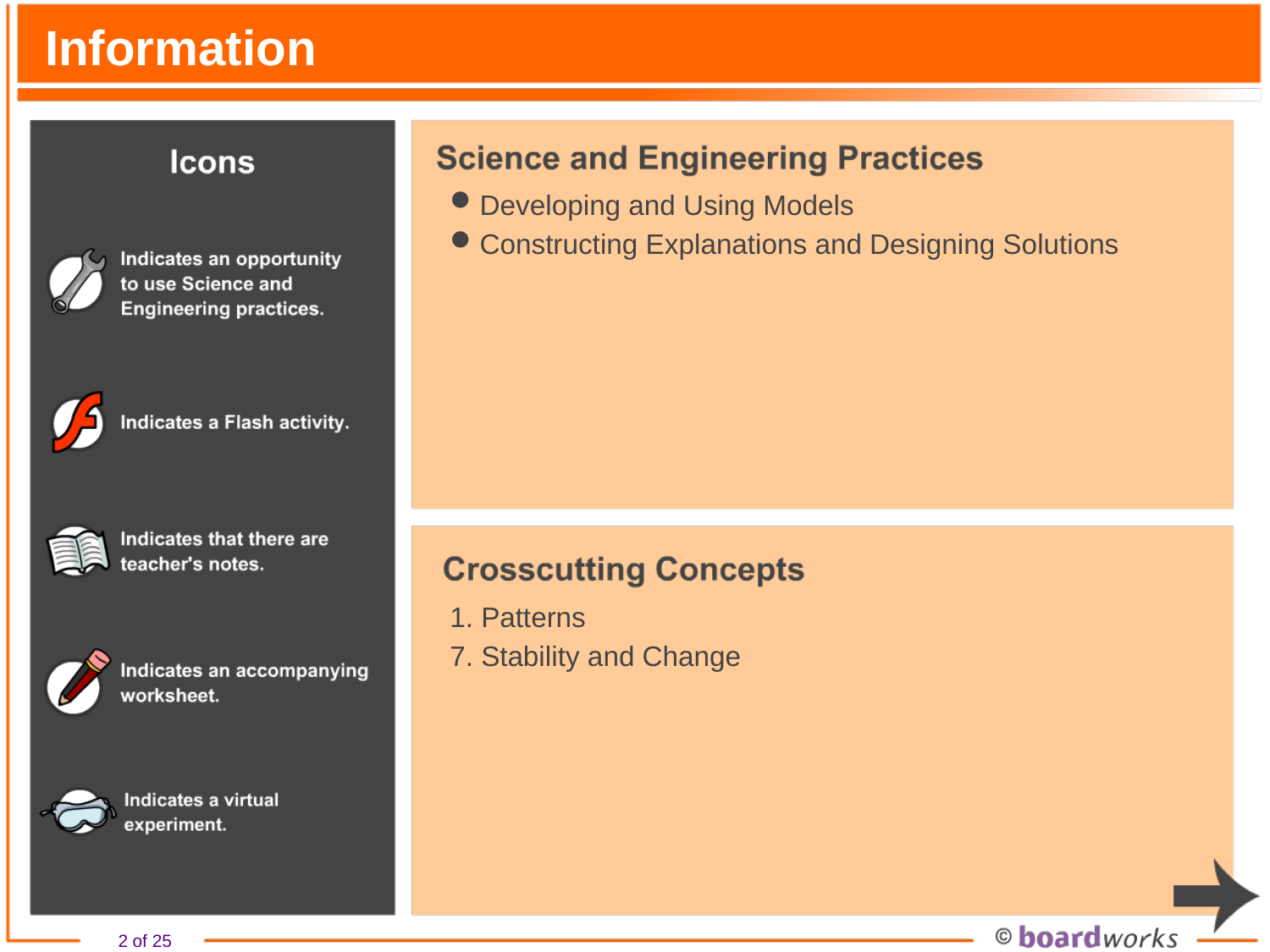

# Information
Developing and Using Models
Constructing Explanations and Designing Solutions
1. Patterns
7. Stability and Change